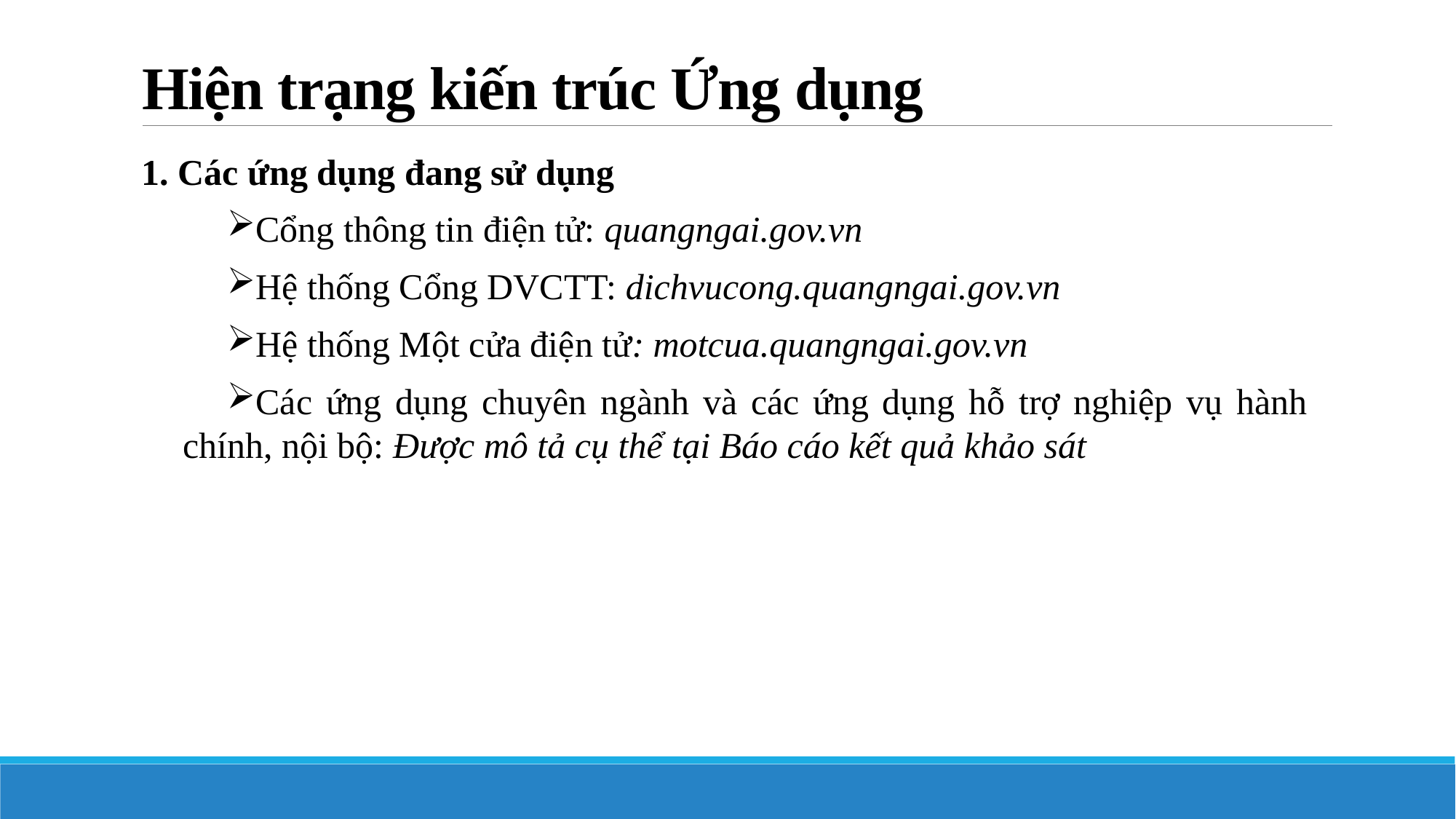

# Hiện trạng kiến trúc Ứng dụng
1. Các ứng dụng đang sử dụng
Cổng thông tin điện tử: quangngai.gov.vn
Hệ thống Cổng DVCTT: dichvucong.quangngai.gov.vn
Hệ thống Một cửa điện tử: motcua.quangngai.gov.vn
Các ứng dụng chuyên ngành và các ứng dụng hỗ trợ nghiệp vụ hành chính, nội bộ: Được mô tả cụ thể tại Báo cáo kết quả khảo sát